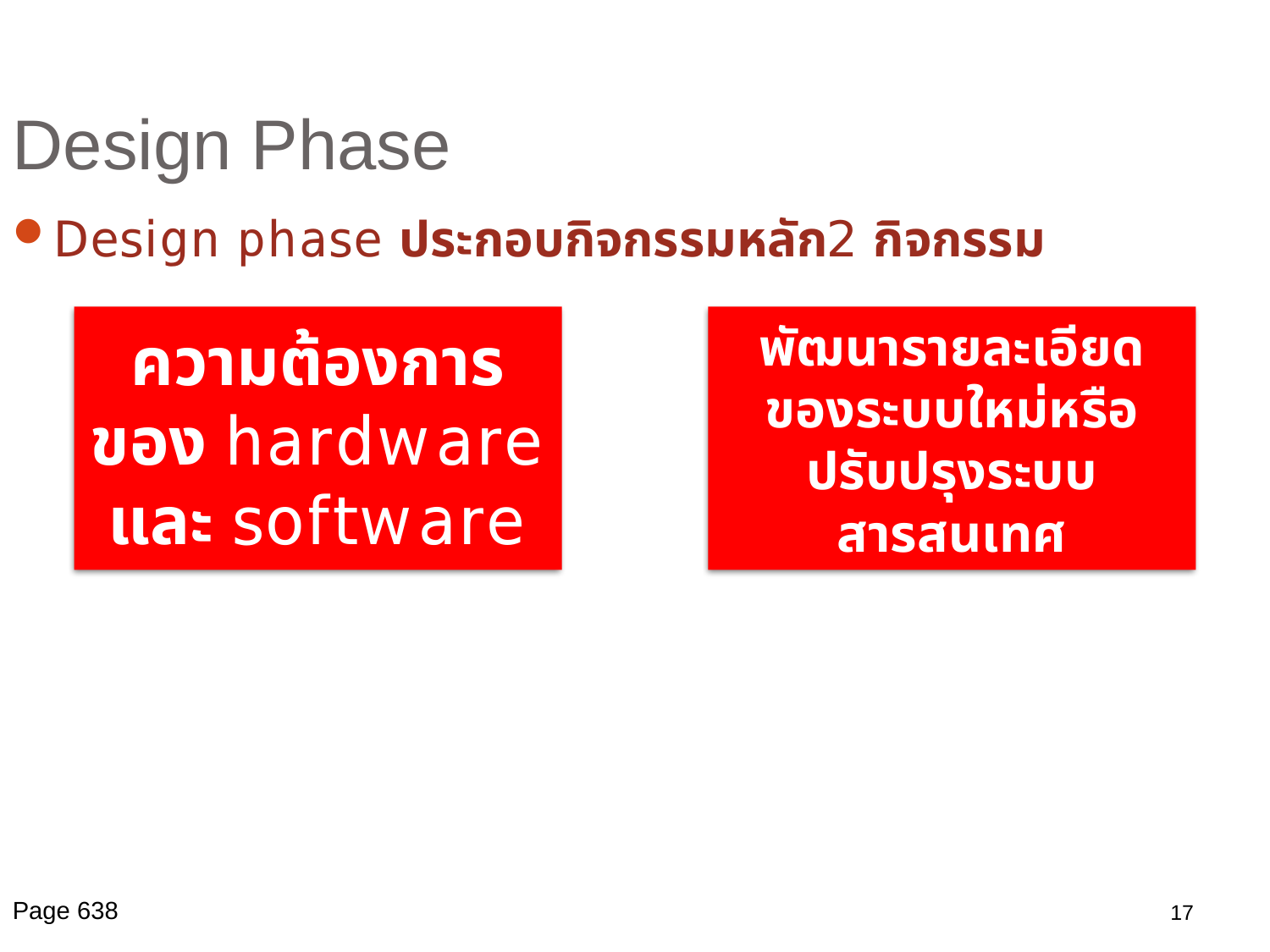

Design Phase
Design phase ประกอบกิจกรรมหลัก2 กิจกรรม
ความต้องการของ hardware และ software
พัฒนารายละเอียดของระบบใหม่หรือปรับปรุงระบบสารสนเทศ
17
Page 638